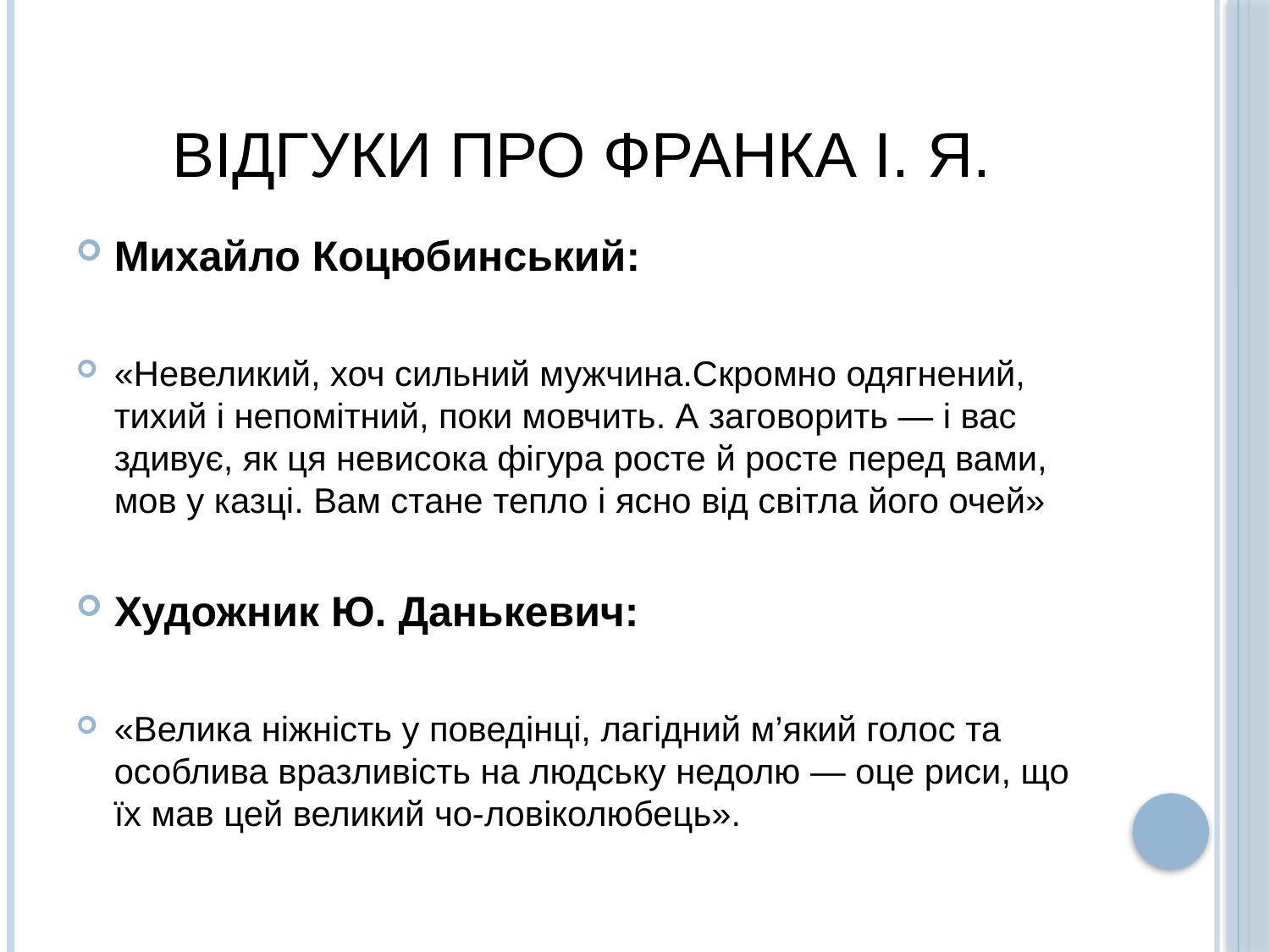

# Відгуки про Франка І. Я.
Михайло Коцюбинський:

«Невеликий, хоч сильний мужчина.Скромно одягнений, тихий і непомітний, поки мовчить. А заговорить — і вас здивує, як ця невисока фігура росте й росте перед вами, мов у казці. Вам стане тепло і ясно від світла його очей»

Художник Ю. Данькевич:

«Велика ніжність у поведінці, лагідний м’який голос та особлива вразливість на людську недолю — оце риси, що їх мав цей великий чо-ловіколюбець».